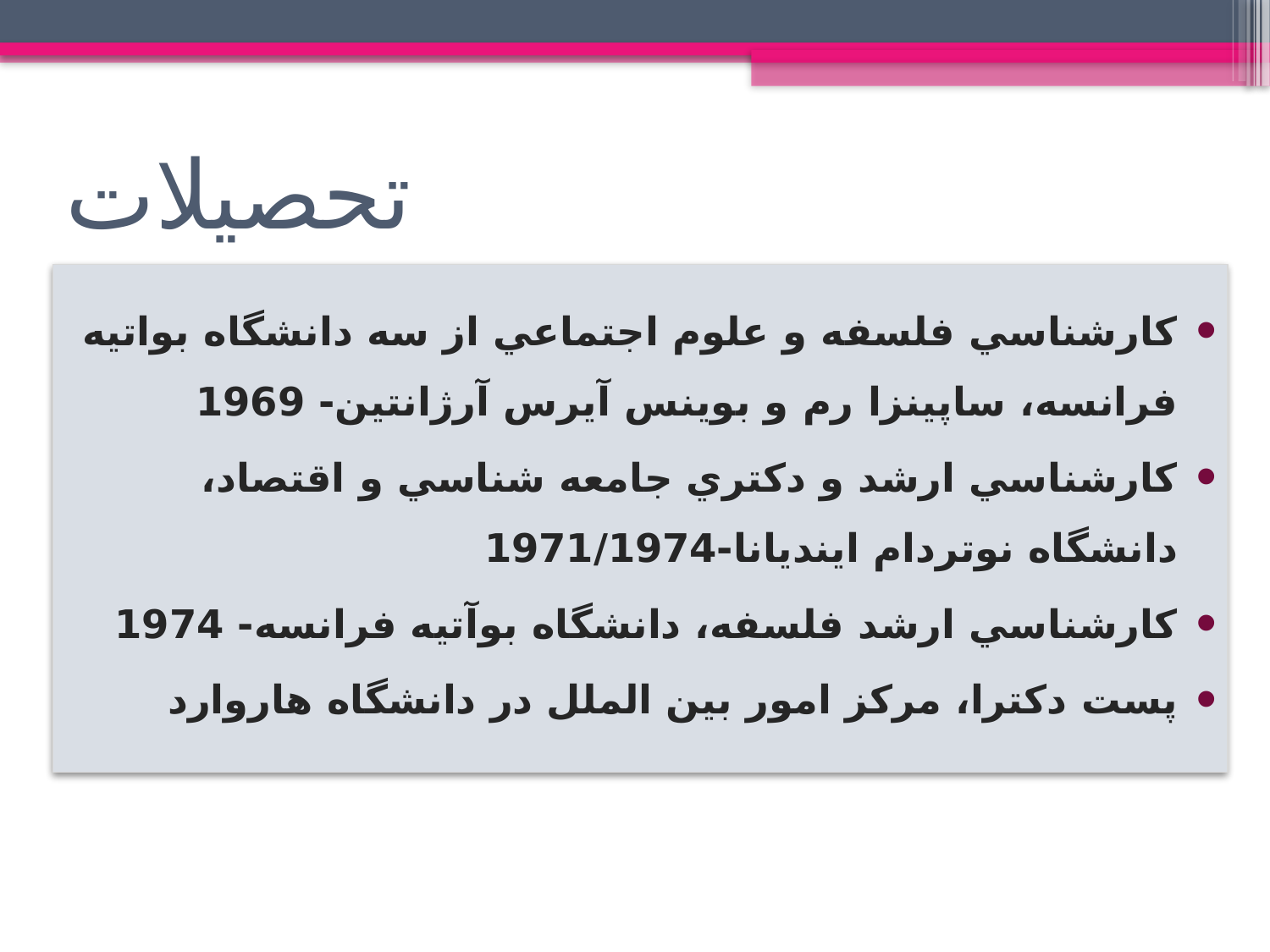

# تحصيلات
كارشناسي فلسفه و علوم اجتماعي از سه دانشگاه بواتيه فرانسه، ساپینزا رم و بوينس آيرس آرژانتین- 1969
كارشناسي ارشد و دكتري جامعه شناسي و اقتصاد، دانشگاه نوتردام اينديانا-1971/1974
كارشناسي ارشد فلسفه، دانشگاه بوآتيه فرانسه- 1974
پست دكترا، مركز امور بين الملل در دانشگاه هاروارد